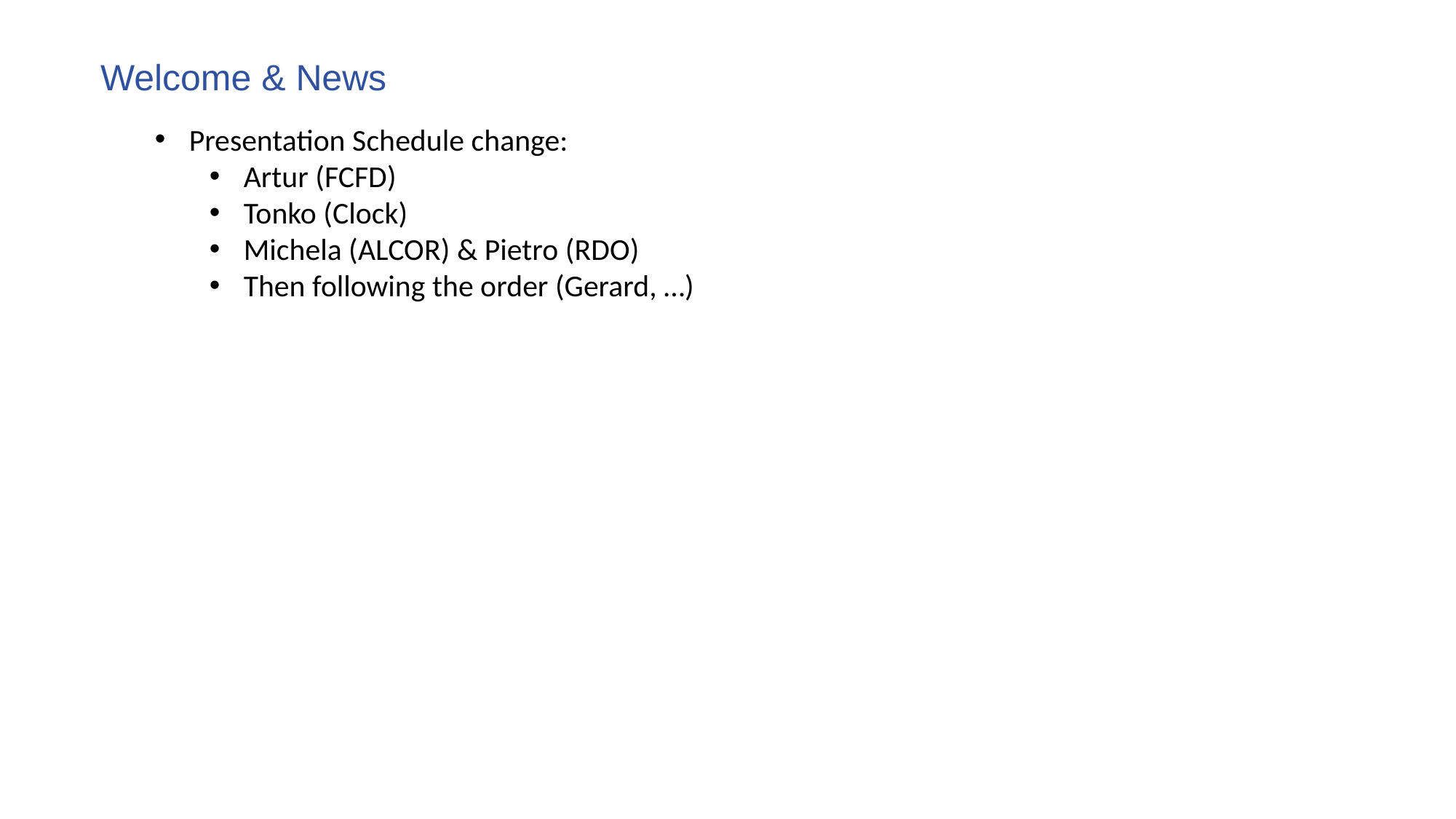

Welcome & News

Presentation Schedule change:
Artur (FCFD)
Tonko (Clock)
Michela (ALCOR) & Pietro (RDO)
Then following the order (Gerard, …)